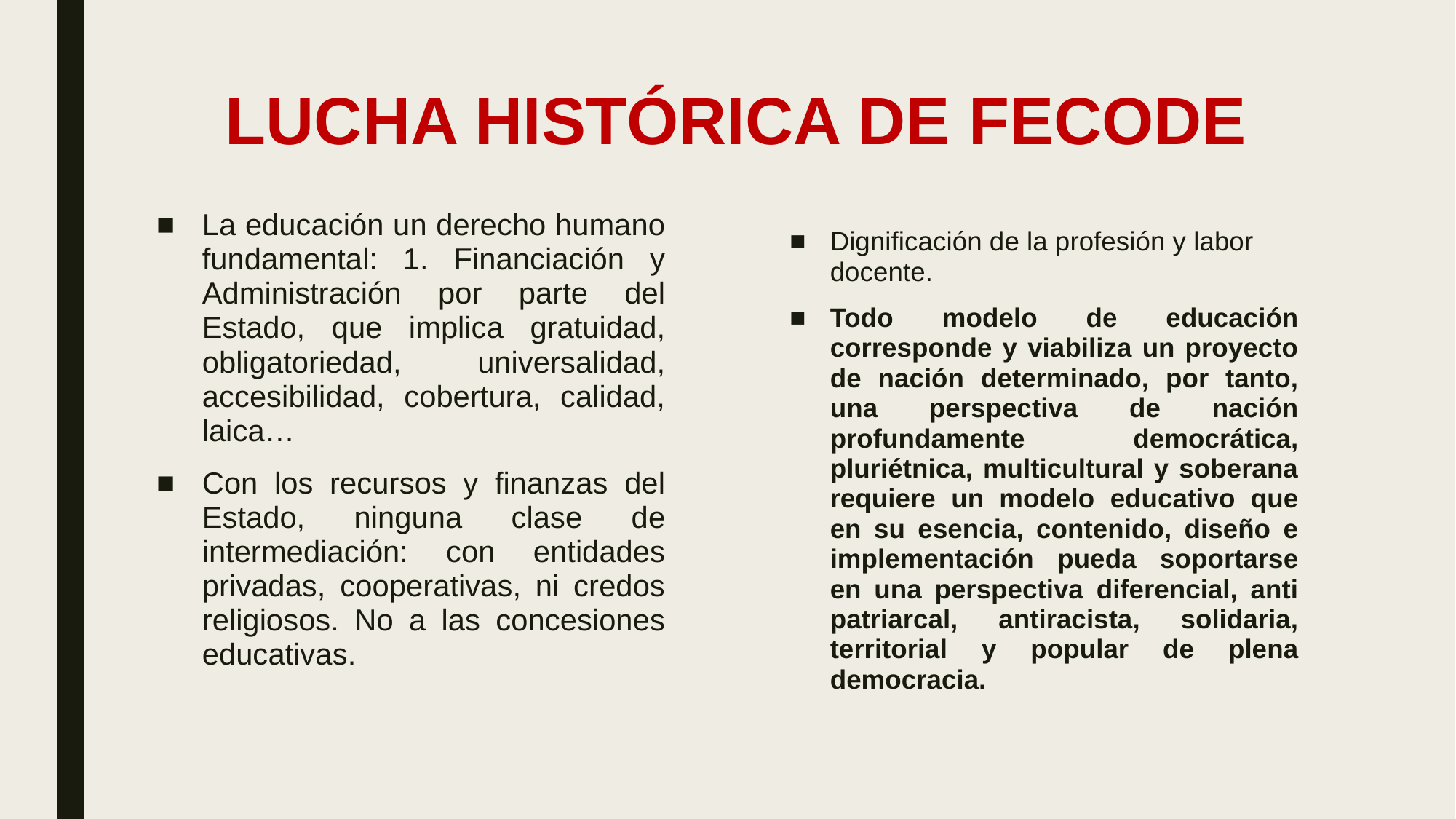

# LUCHA HISTÓRICA DE FECODE
La educación un derecho humano fundamental: 1. Financiación y Administración por parte del Estado, que implica gratuidad, obligatoriedad,  universalidad, accesibilidad, cobertura, calidad, laica…
Con los recursos y finanzas del Estado, ninguna clase de intermediación: con entidades privadas, cooperativas, ni credos religiosos. No a las concesiones educativas.

Dignificación de la profesión y labor docente.
Todo modelo de educación corresponde y viabiliza un proyecto de nación determinado, por tanto, una perspectiva de nación profundamente democrática, pluriétnica, multicultural y soberana requiere un modelo educativo que en su esencia, contenido, diseño e implementación pueda soportarse en una perspectiva diferencial, anti patriarcal, antiracista, solidaria, territorial y popular de plena democracia.